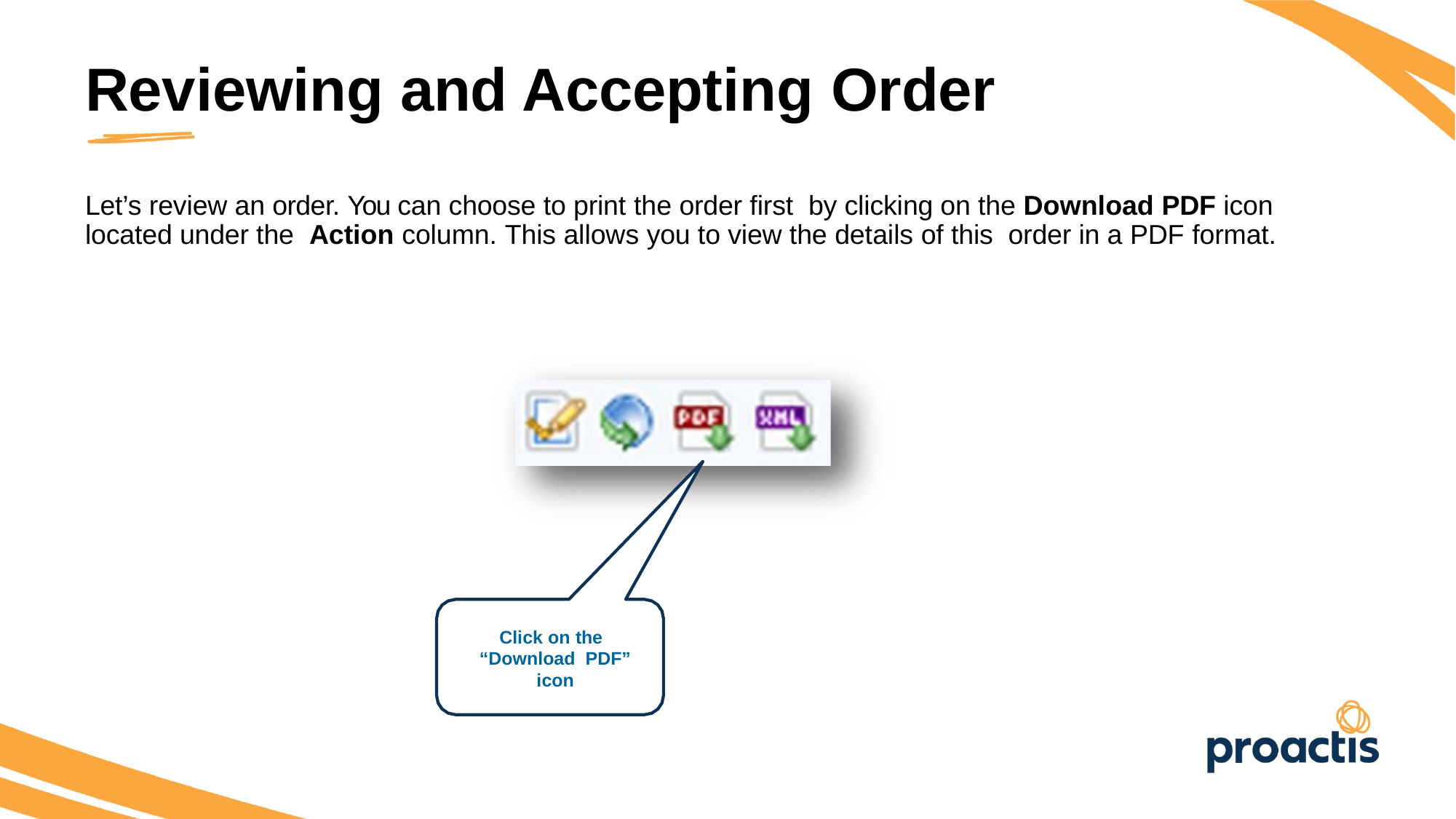

Reviewing and Accepting Order
Let’s review an order. You can choose to print the order first  by clicking on the Download PDF icon located under the  Action column. This allows you to view the details of this  order in a PDF format.

Click on the  “Download  PDF” icon
10